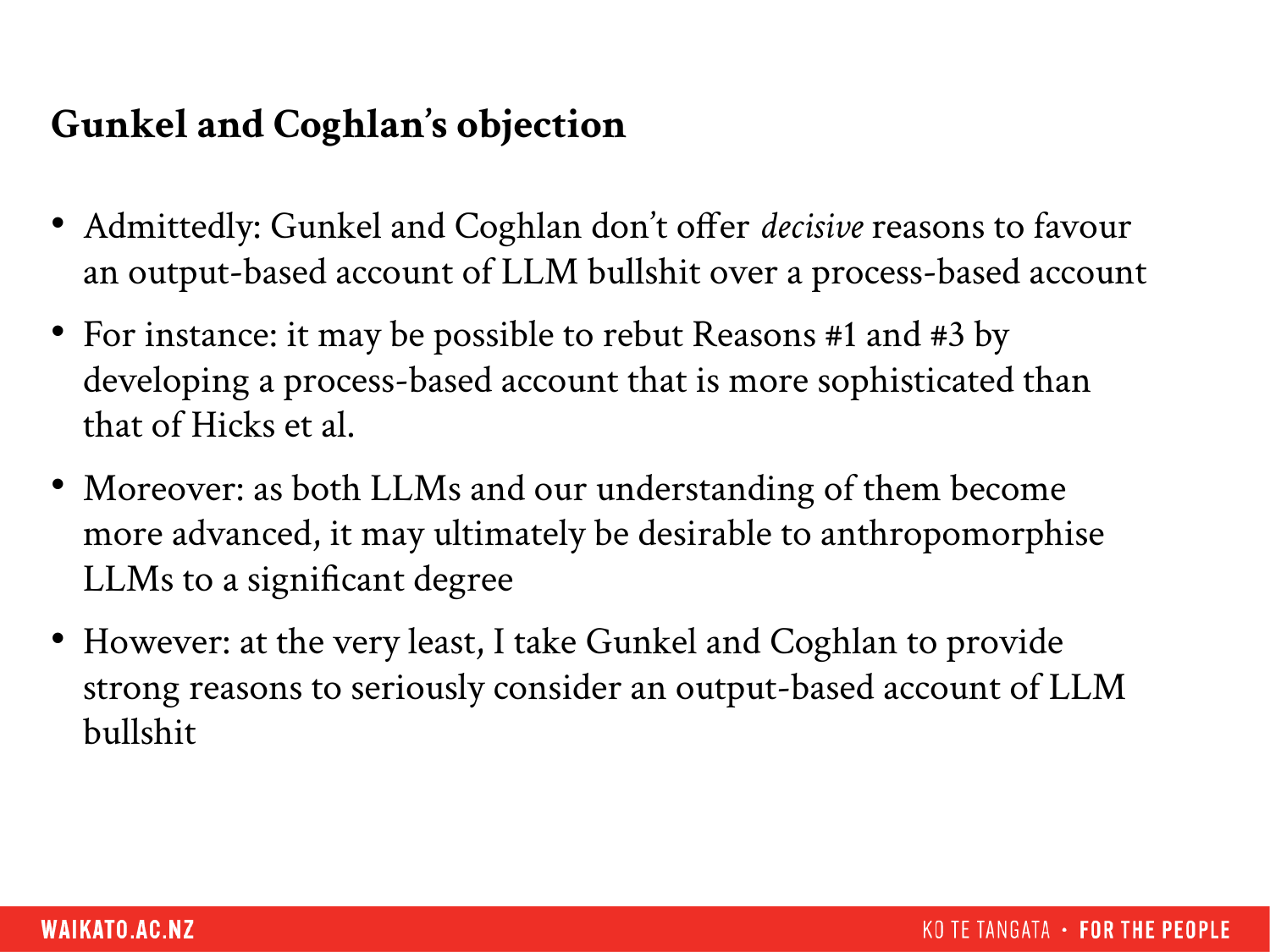

# Gunkel and Coghlan’s objection
Admittedly: Gunkel and Coghlan don’t offer decisive reasons to favour an output-based account of LLM bullshit over a process-based account
For instance: it may be possible to rebut Reasons #1 and #3 by developing a process-based account that is more sophisticated than that of Hicks et al.
Moreover: as both LLMs and our understanding of them become more advanced, it may ultimately be desirable to anthropomorphise LLMs to a significant degree
However: at the very least, I take Gunkel and Coghlan to provide strong reasons to seriously consider an output-based account of LLM bullshit